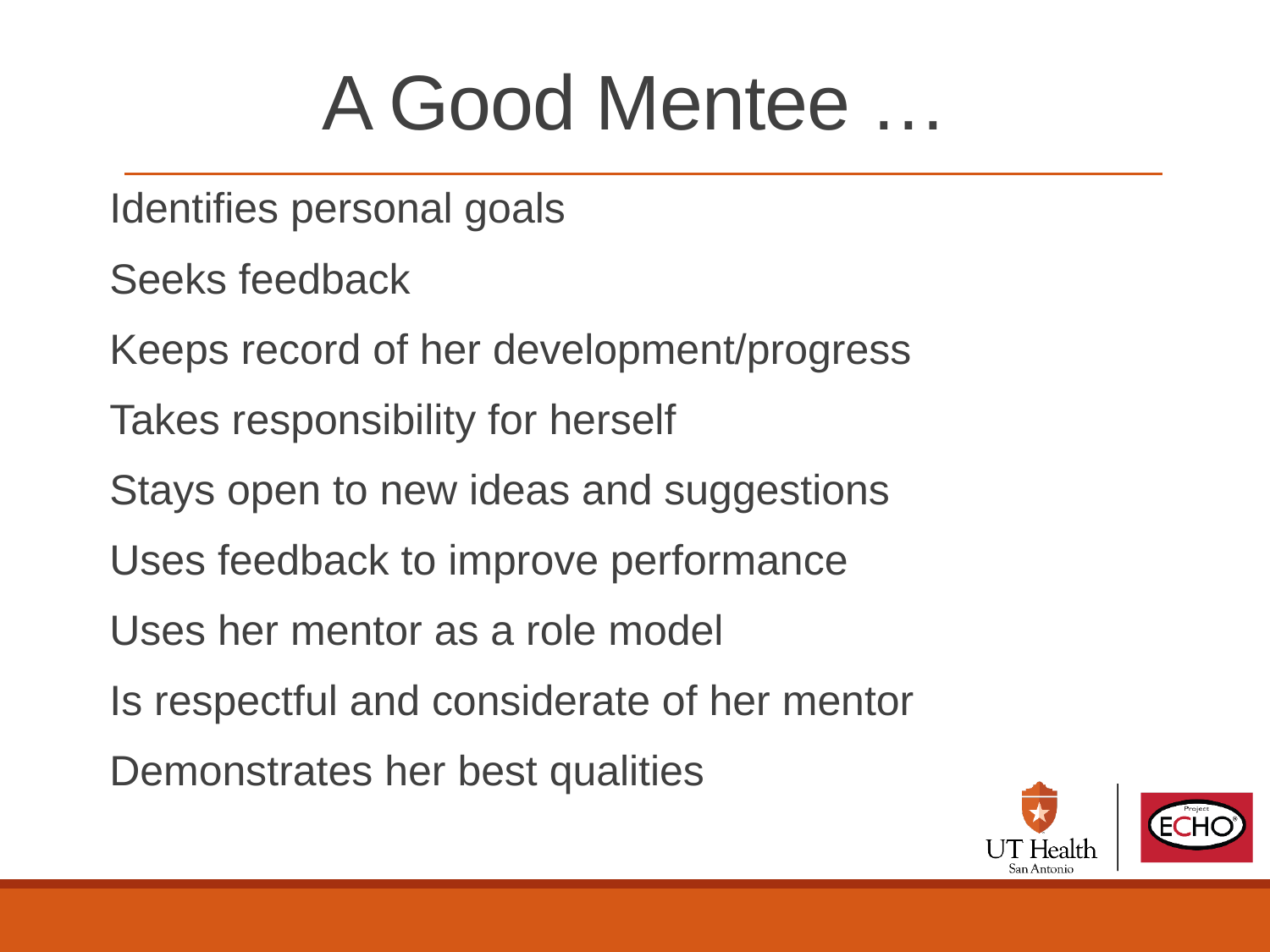

# A Good Mentee …
Identifies personal goals
Seeks feedback
Keeps record of her development/progress
Takes responsibility for herself
Stays open to new ideas and suggestions
Uses feedback to improve performance
Uses her mentor as a role model
Is respectful and considerate of her mentor
Demonstrates her best qualities